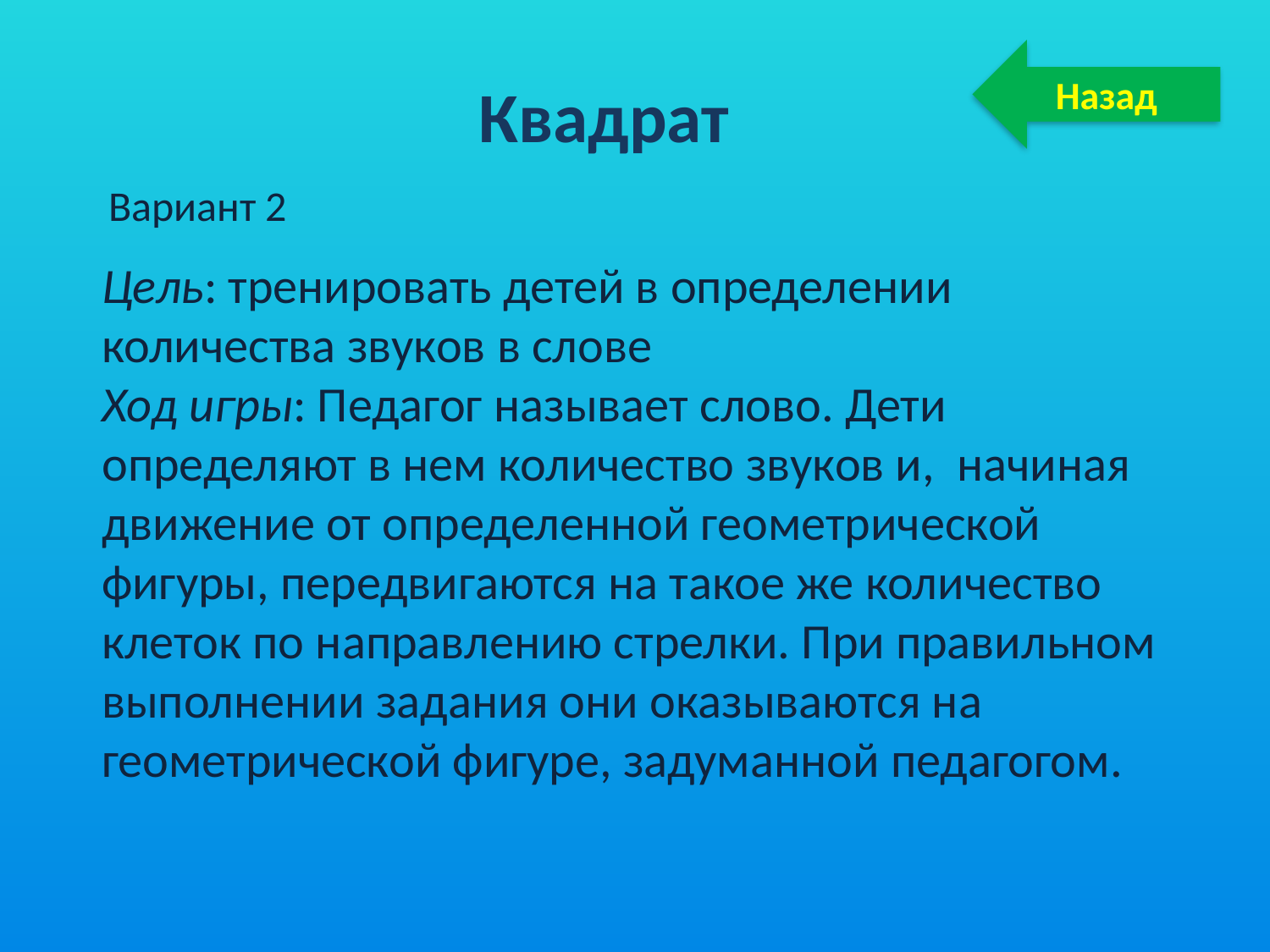

Назад
Квадрат
Вариант 2
Цель: тренировать детей в определении количества звуков в слове
Ход игры: Педагог называет слово. Дети определяют в нем количество звуков и,  начиная движение от определенной геометрической фигуры, передвигаются на такое же количество клеток по направлению стрелки. При правильном выполнении задания они оказываются на геометрической фигуре, задуманной педагогом.